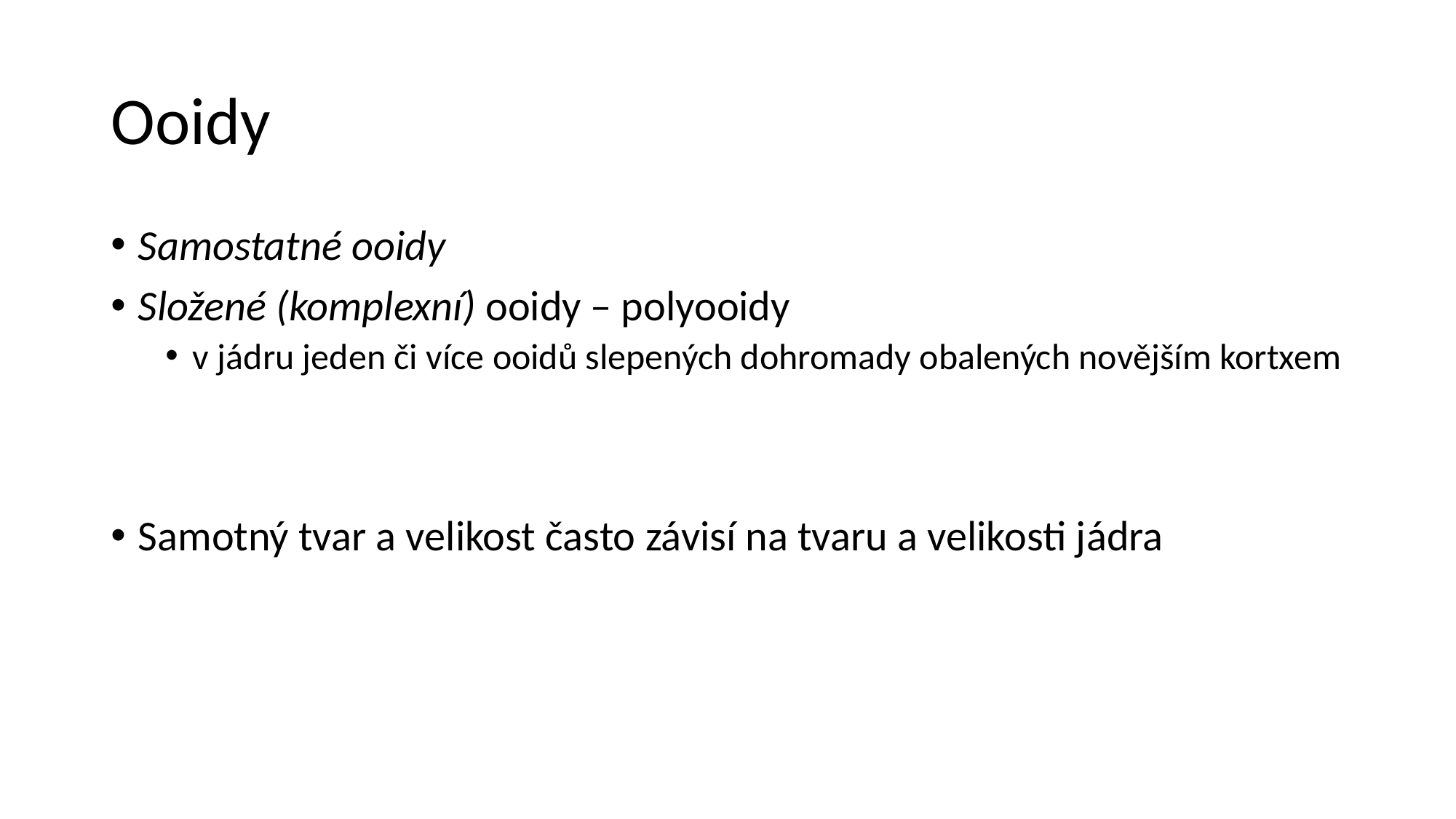

# Ooidy
Samostatné ooidy
Složené (komplexní) ooidy – polyooidy
v jádru jeden či více ooidů slepených dohromady obalených novějším kortxem

Samotný tvar a velikost často závisí na tvaru a velikosti jádra